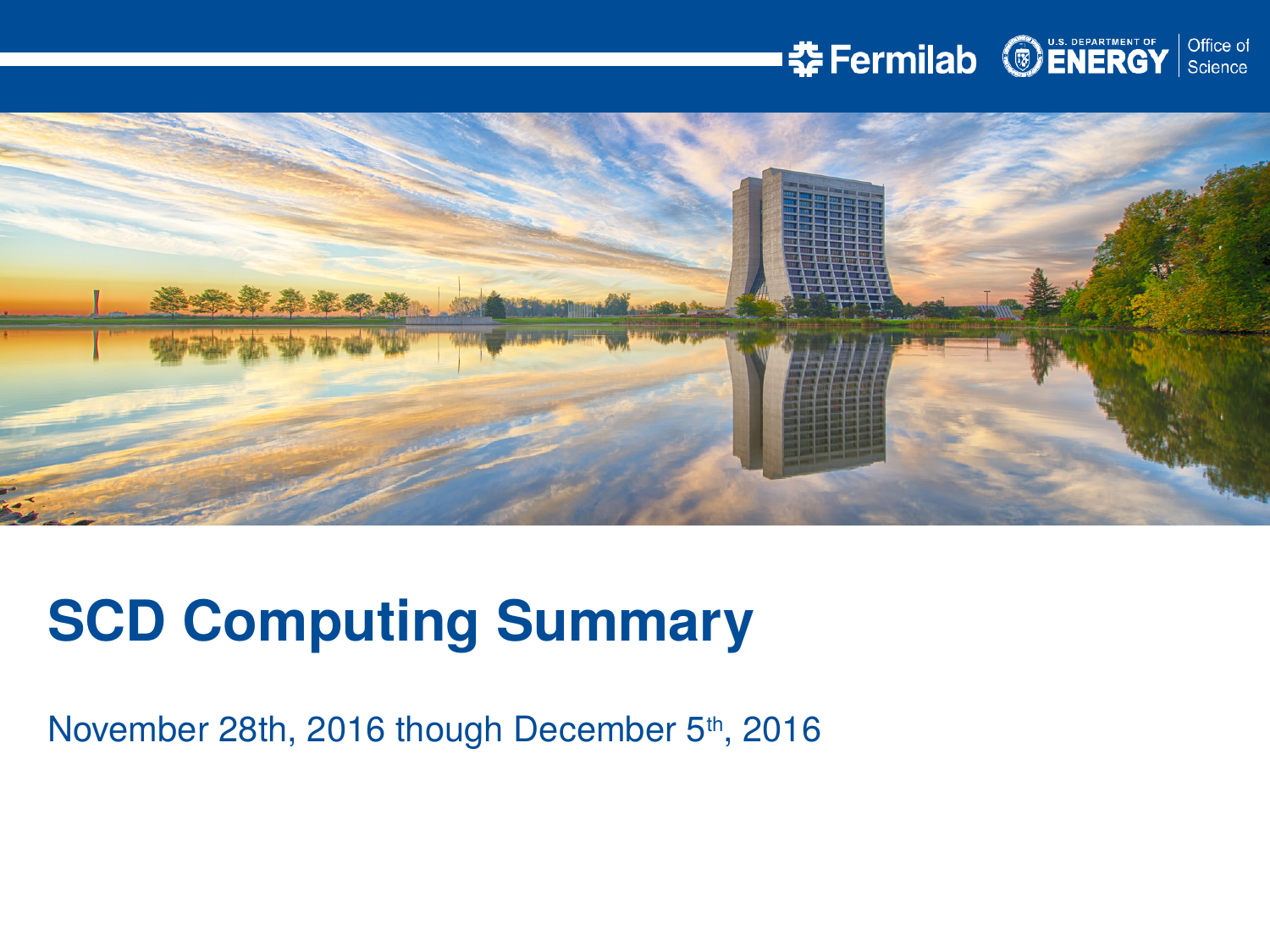

SCD Computing Summary
November 28th, 2016 though December 5th, 2016